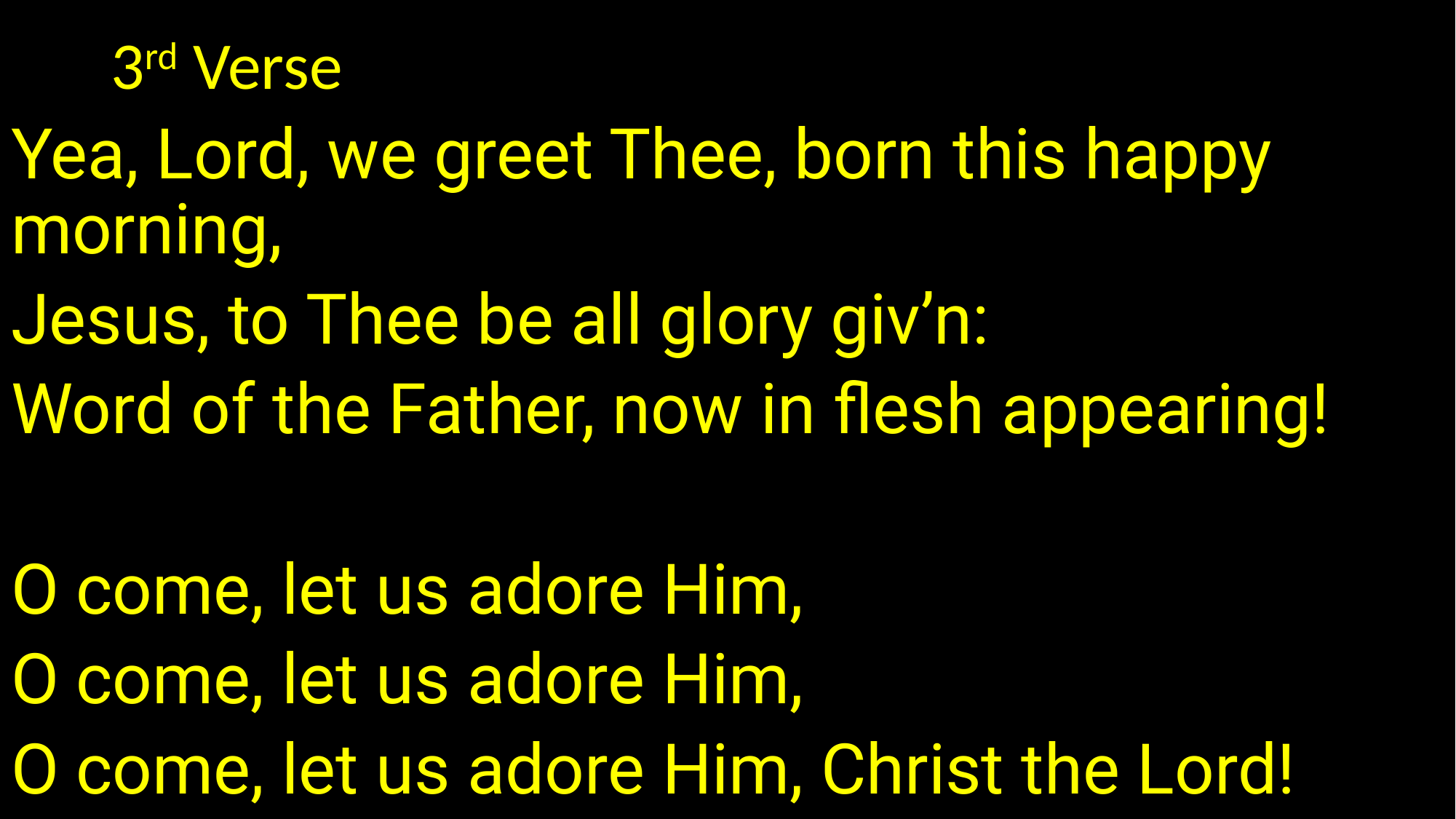

# 3rd Verse
Yea, Lord, we greet Thee, born this happy morning,
Jesus, to Thee be all glory giv’n:
Word of the Father, now in flesh appearing!

O come, let us adore Him,
O come, let us adore Him,
O come, let us adore Him, Christ the Lord!